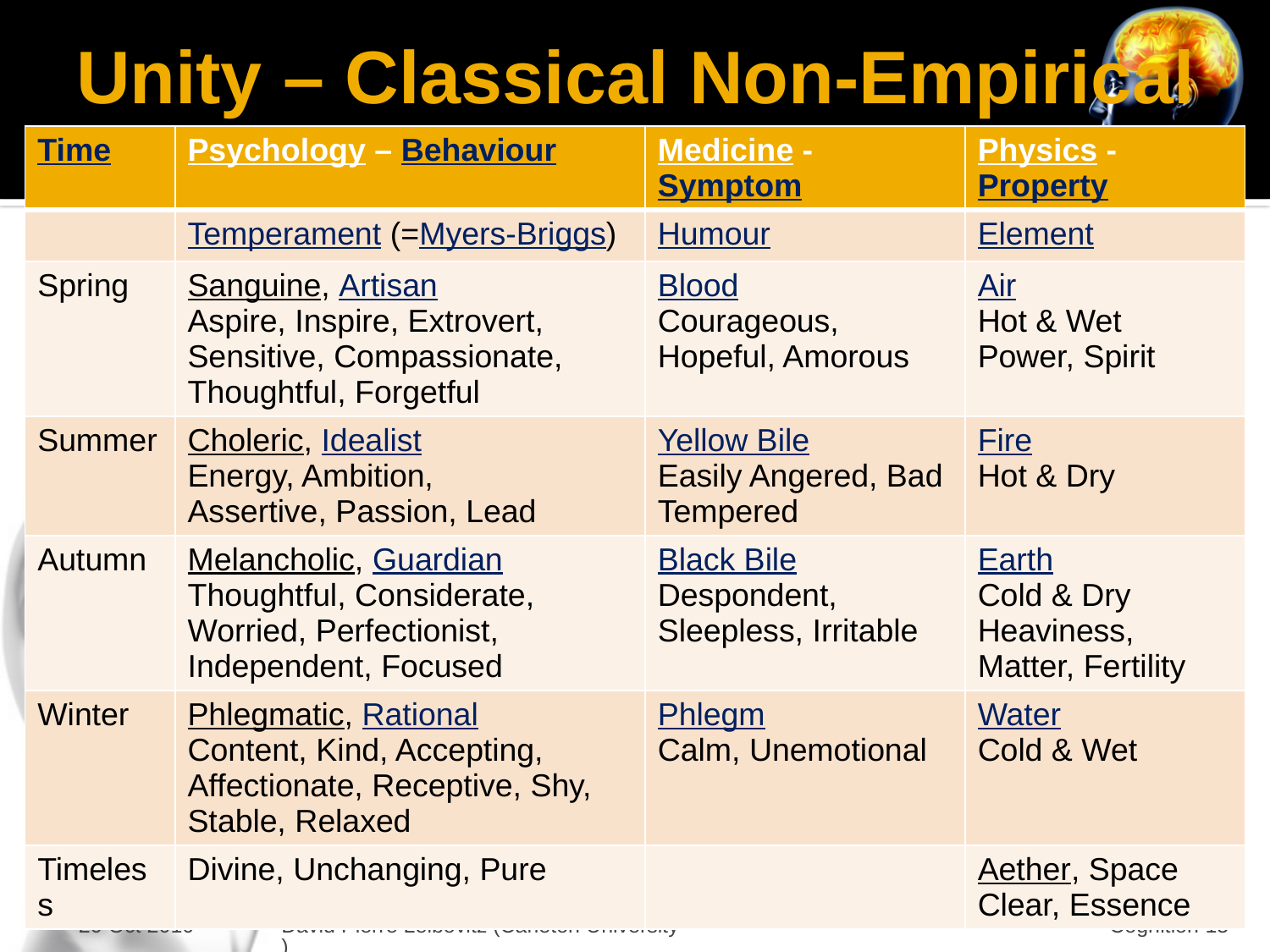

# Unity – Classical Non-Empirical
| Time | Psychology – Behaviour | Medicine - Symptom | Physics - Property |
| --- | --- | --- | --- |
|  | Temperament (=Myers-Briggs) | Humour | Element |
| Spring | Sanguine, Artisan Aspire, Inspire, Extrovert, Sensitive, Compassionate, Thoughtful, Forgetful | Blood Courageous, Hopeful, Amorous | Air Hot & Wet Power, Spirit |
| Summer | Choleric, Idealist Energy, Ambition, Assertive, Passion, Lead | Yellow Bile Easily Angered, Bad Tempered | Fire Hot & Dry |
| Autumn | Melancholic, Guardian Thoughtful, Considerate, Worried, Perfectionist, Independent, Focused | Black Bile Despondent, Sleepless, Irritable | Earth Cold & Dry Heaviness, Matter, Fertility |
| Winter | Phlegmatic, Rational Content, Kind, Accepting, Affectionate, Receptive, Shy, Stable, Relaxed | Phlegm Calm, Unemotional | Water Cold & Wet |
| Timeless | Divine, Unchanging, Pure |  | Aether, Space Clear, Essence |
20 Oct 2010
David Pierre Leibovitz (Carleton University)
Emergic Approach: Philosophy Applied to Cognition 15